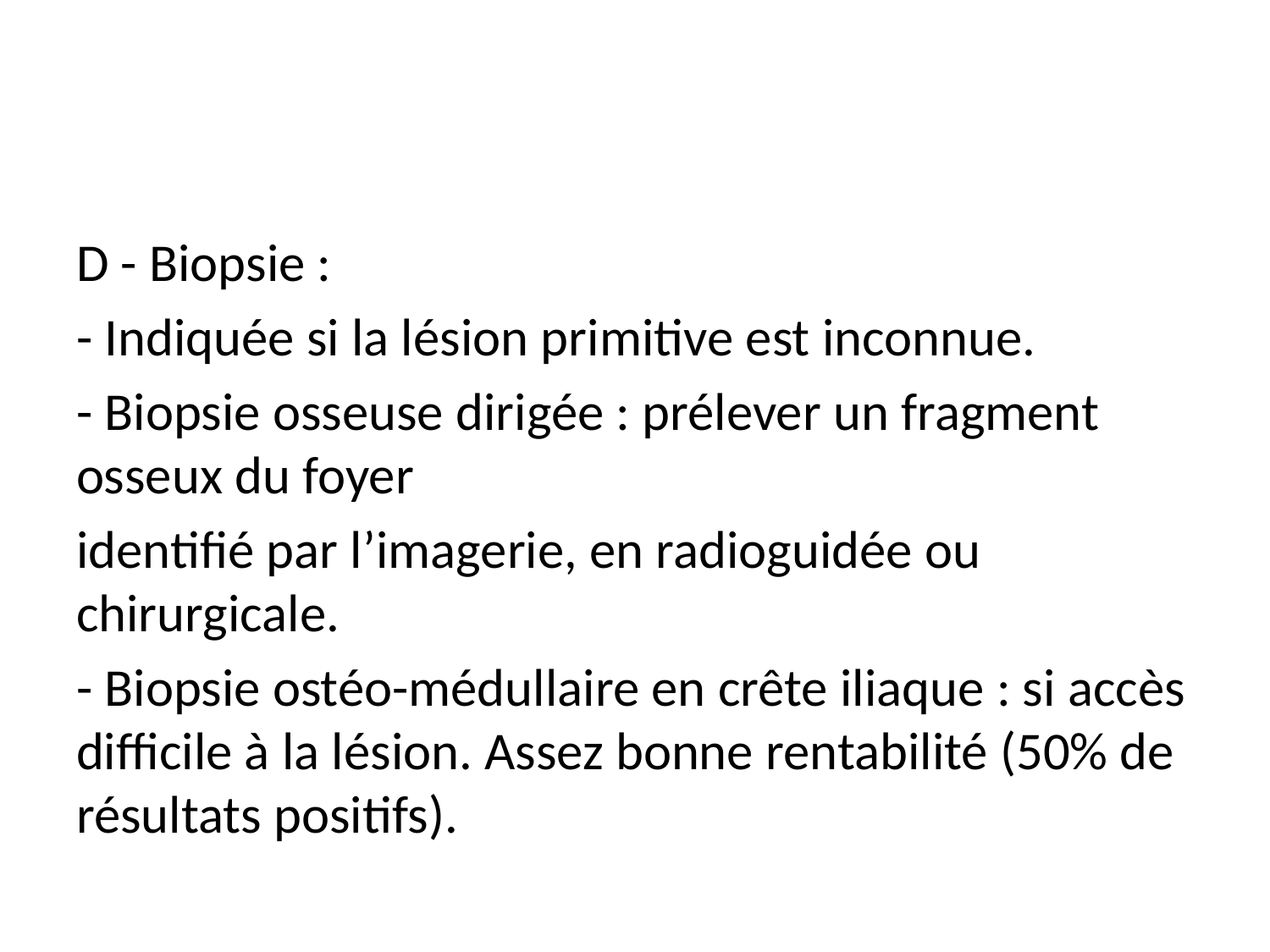

#
D - Biopsie :
- Indiquée si la lésion primitive est inconnue.
- Biopsie osseuse dirigée : prélever un fragment osseux du foyer
identifié par l’imagerie, en radioguidée ou chirurgicale.
- Biopsie ostéo-médullaire en crête iliaque : si accès difficile à la lésion. Assez bonne rentabilité (50% de résultats positifs).